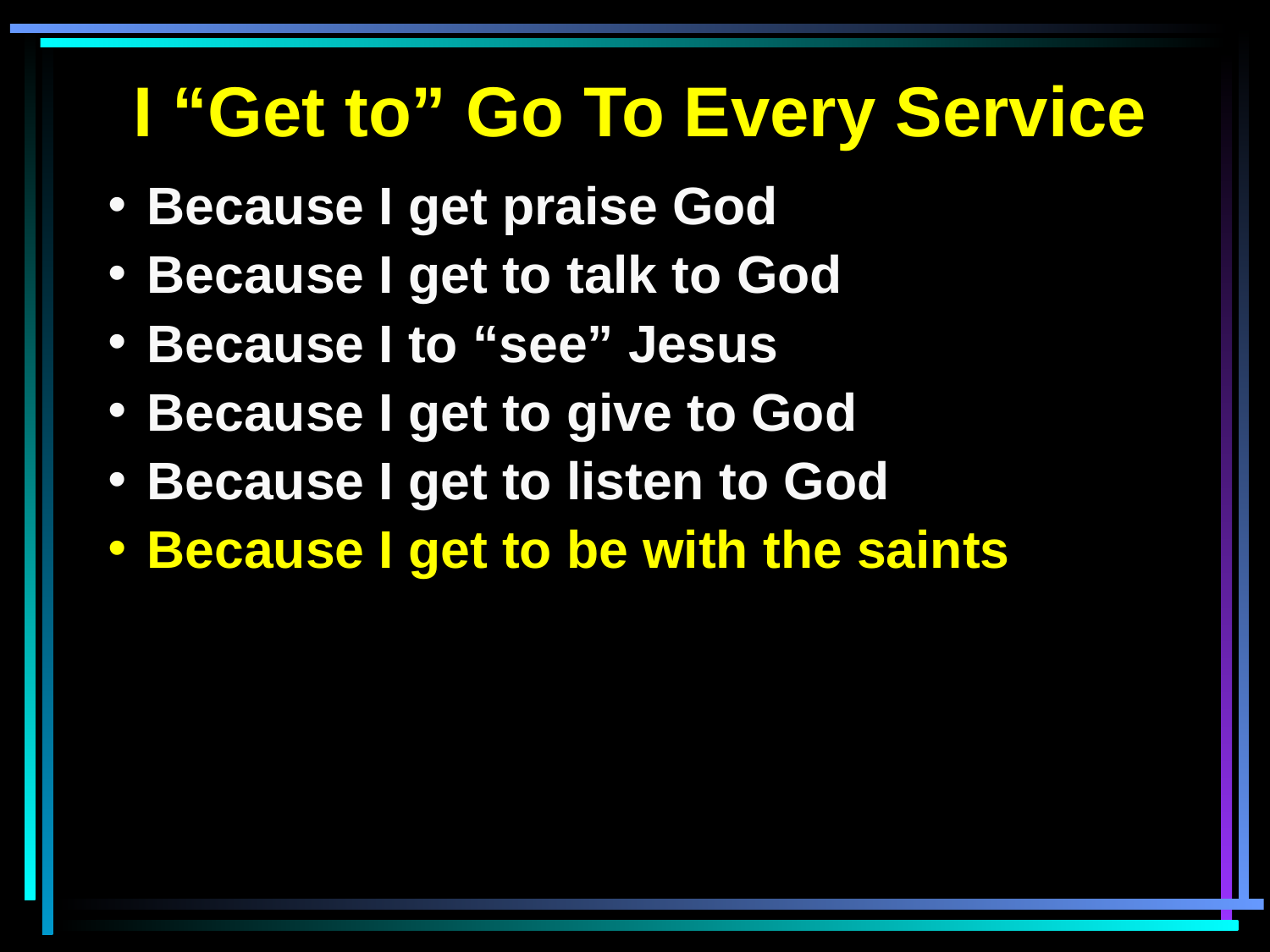

I “Get to” Go To Every Service
Because I get praise God
Because I get to talk to God
Because I to “see” Jesus
Because I get to give to God
Because I get to listen to God
Because I get to be with the saints